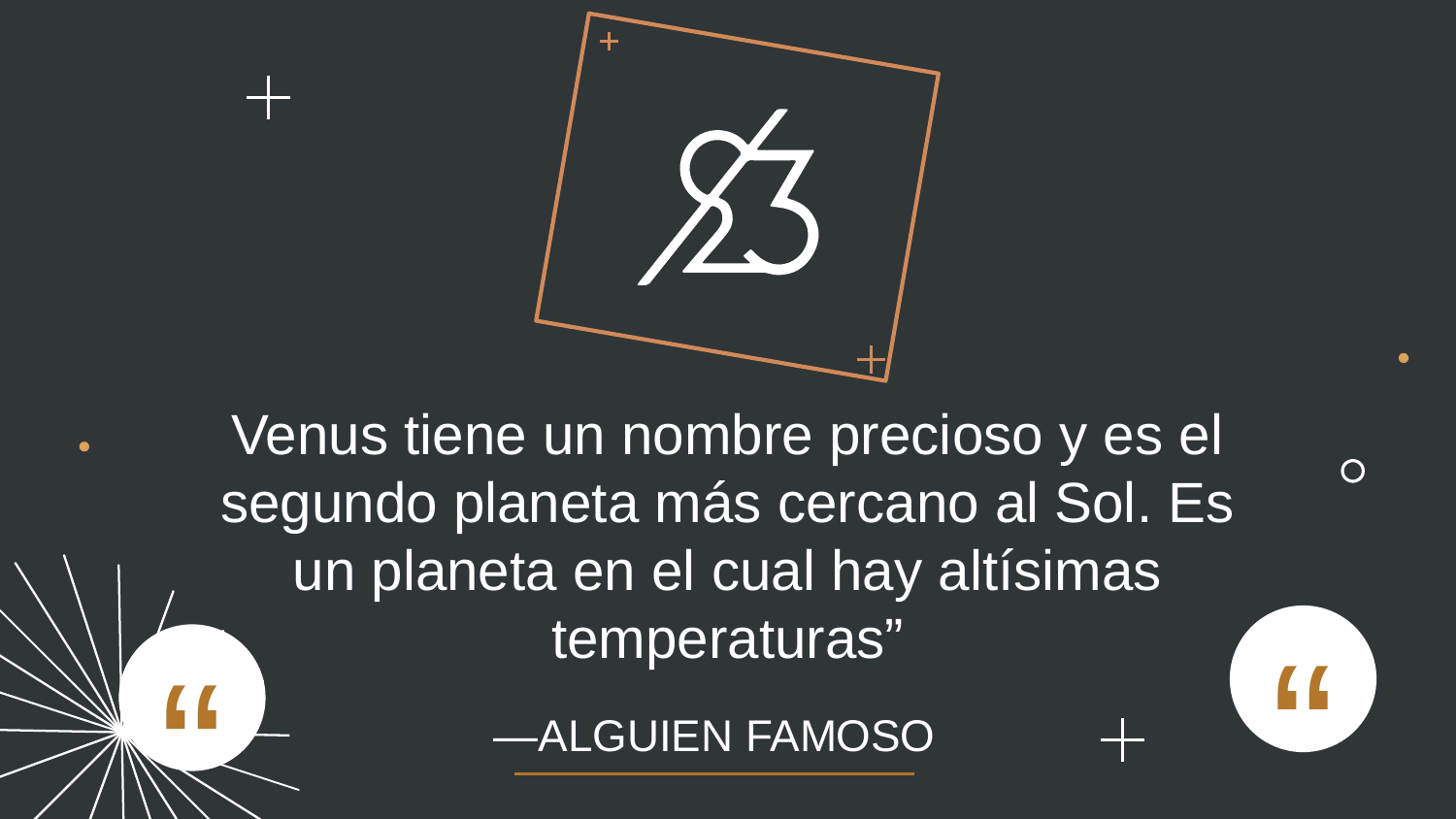

Venus tiene un nombre precioso y es el segundo planeta más cercano al Sol. Es un planeta en el cual hay altísimas temperaturas”

“

“

# —ALGUIEN FAMOSO